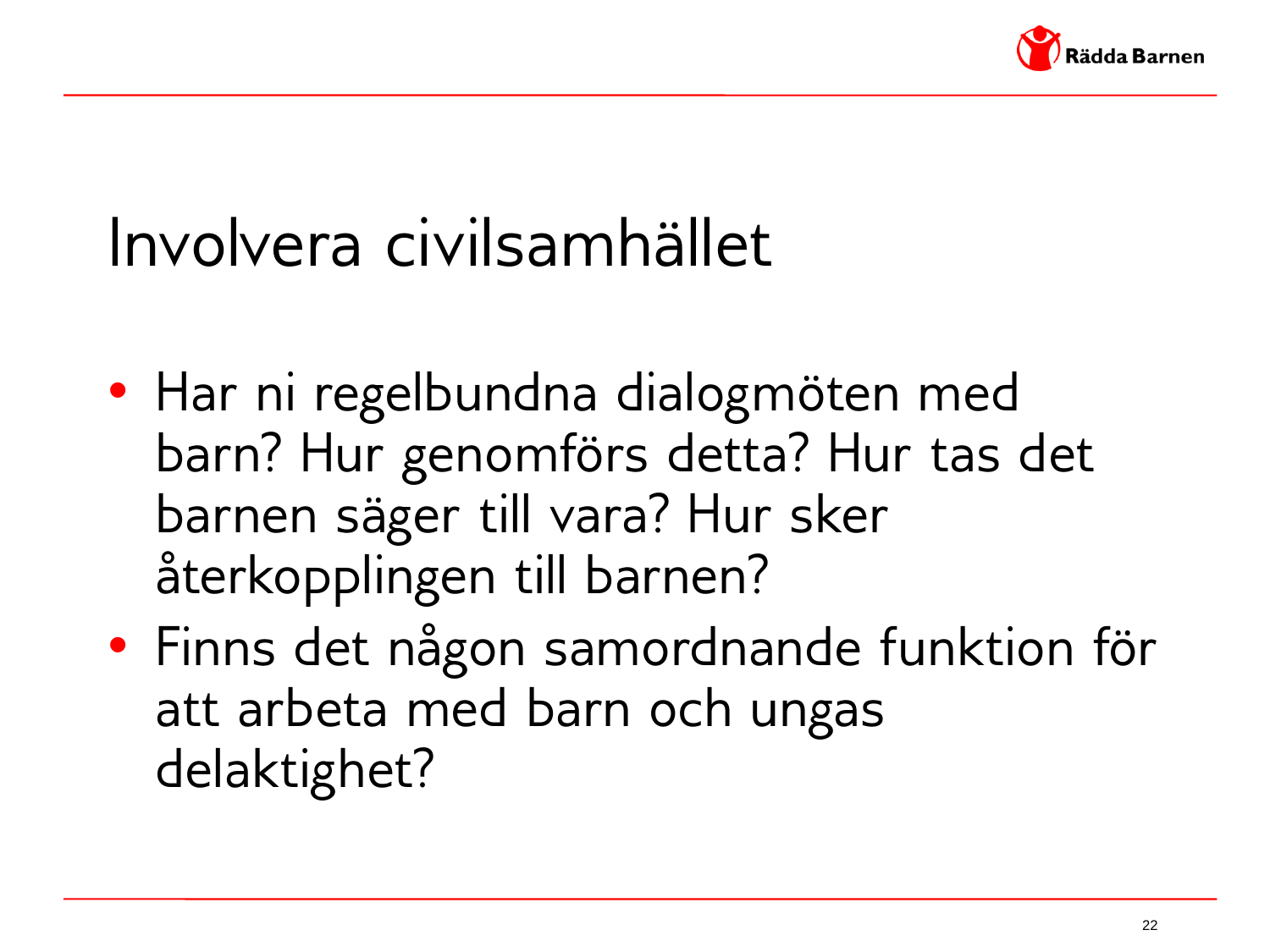

# Involvera civilsamhället
Har ni regelbundna dialogmöten med barn? Hur genomförs detta? Hur tas det barnen säger till vara? Hur sker återkopplingen till barnen?
Finns det någon samordnande funktion för att arbeta med barn och ungas delaktighet?